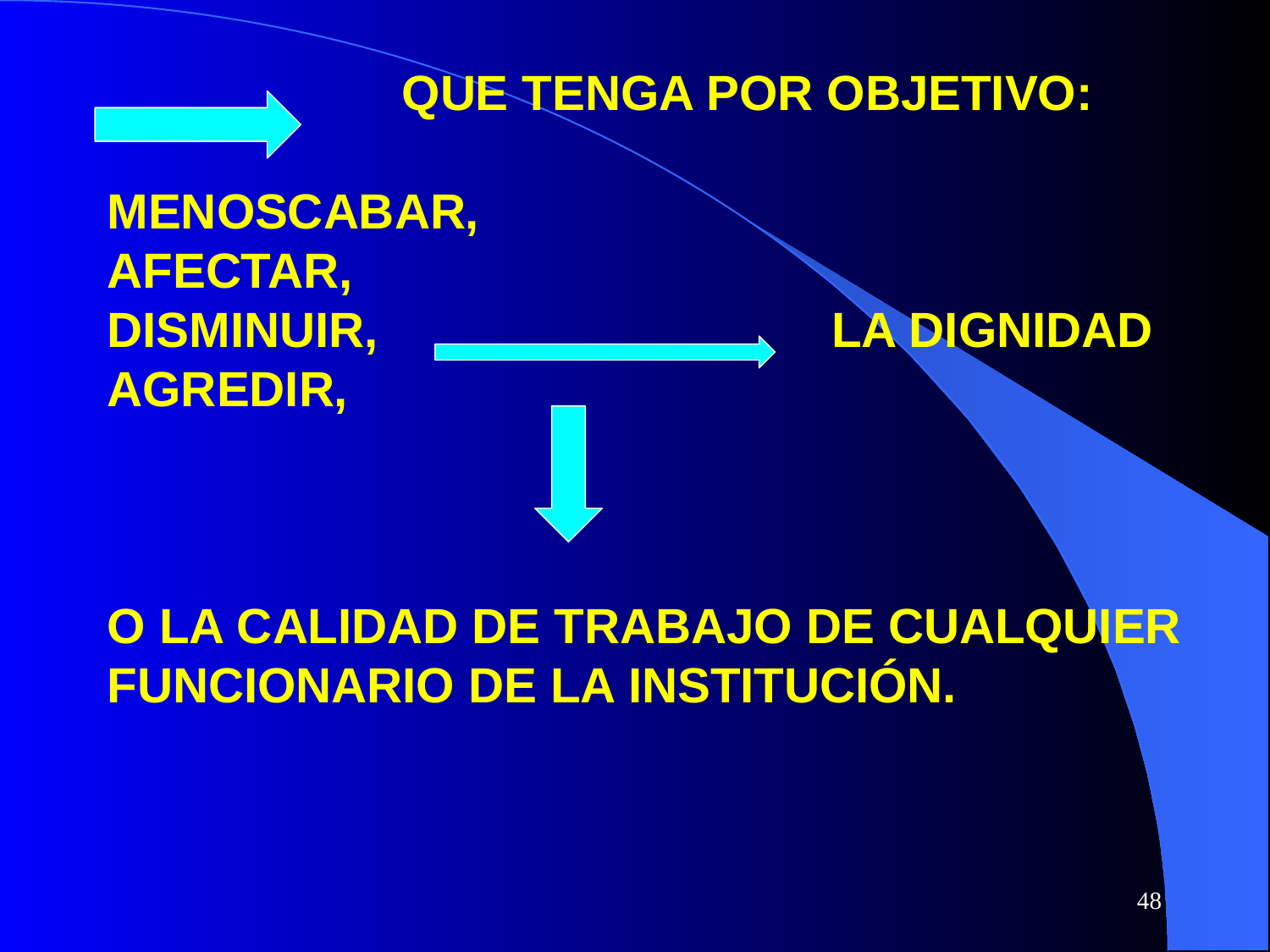

QUE TENGA POR OBJETIVO:

MENOSCABAR,
AFECTAR,
DISMINUIR,                                 LA DIGNIDAD
AGREDIR,

O LA CALIDAD DE TRABAJO DE CUALQUIER FUNCIONARIO DE LA INSTITUCIÓN.

48